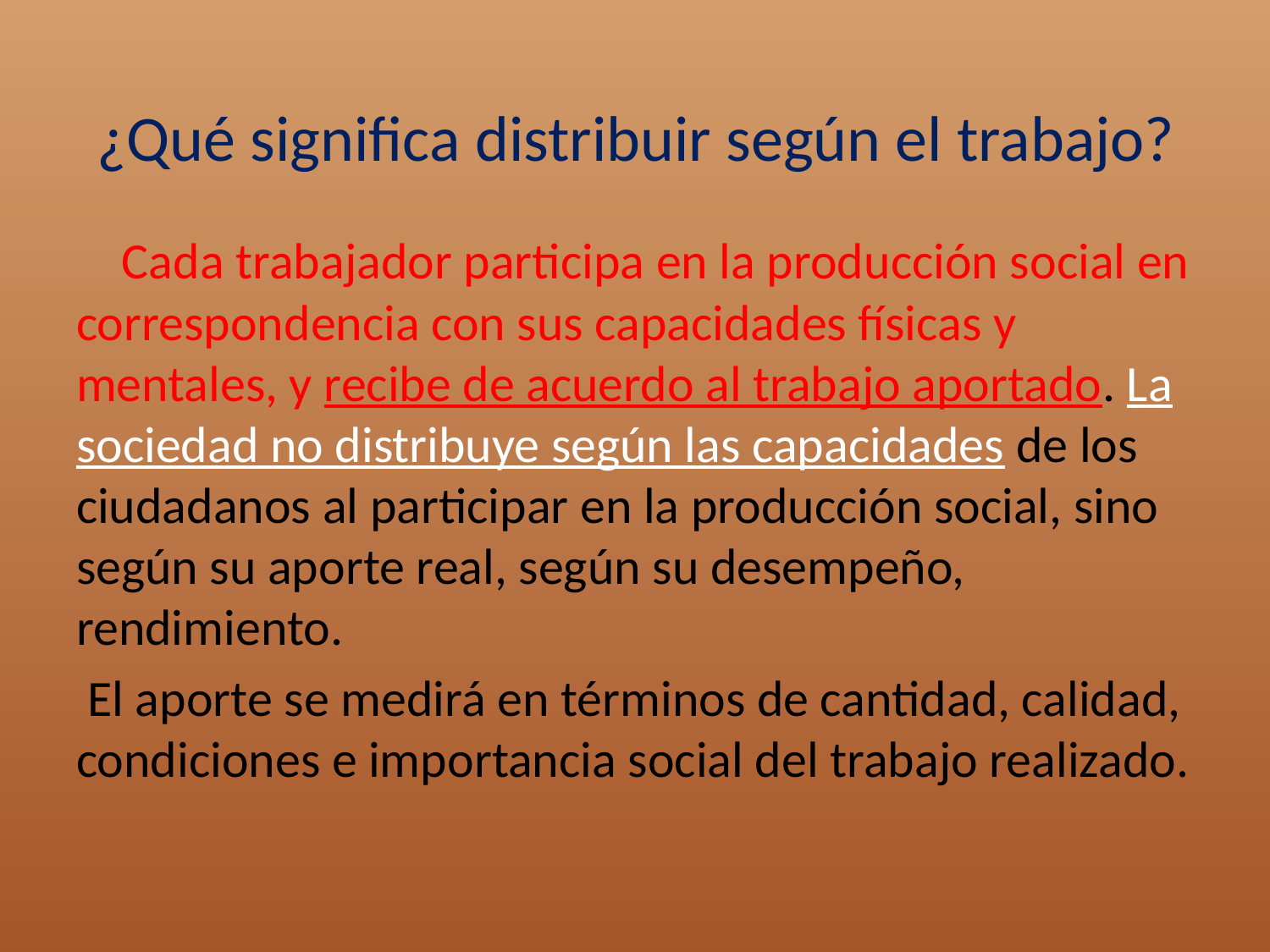

# ¿Qué significa distribuir según el trabajo?
    Cada trabajador participa en la producción social en correspondencia con sus capacidades físicas y mentales, y recibe de acuerdo al trabajo aportado. La sociedad no distribuye según las capacidades de los ciudadanos al participar en la producción social, sino según su aporte real, según su desempeño, rendimiento.
 El aporte se medirá en términos de cantidad, calidad, condiciones e importancia social del trabajo realizado.